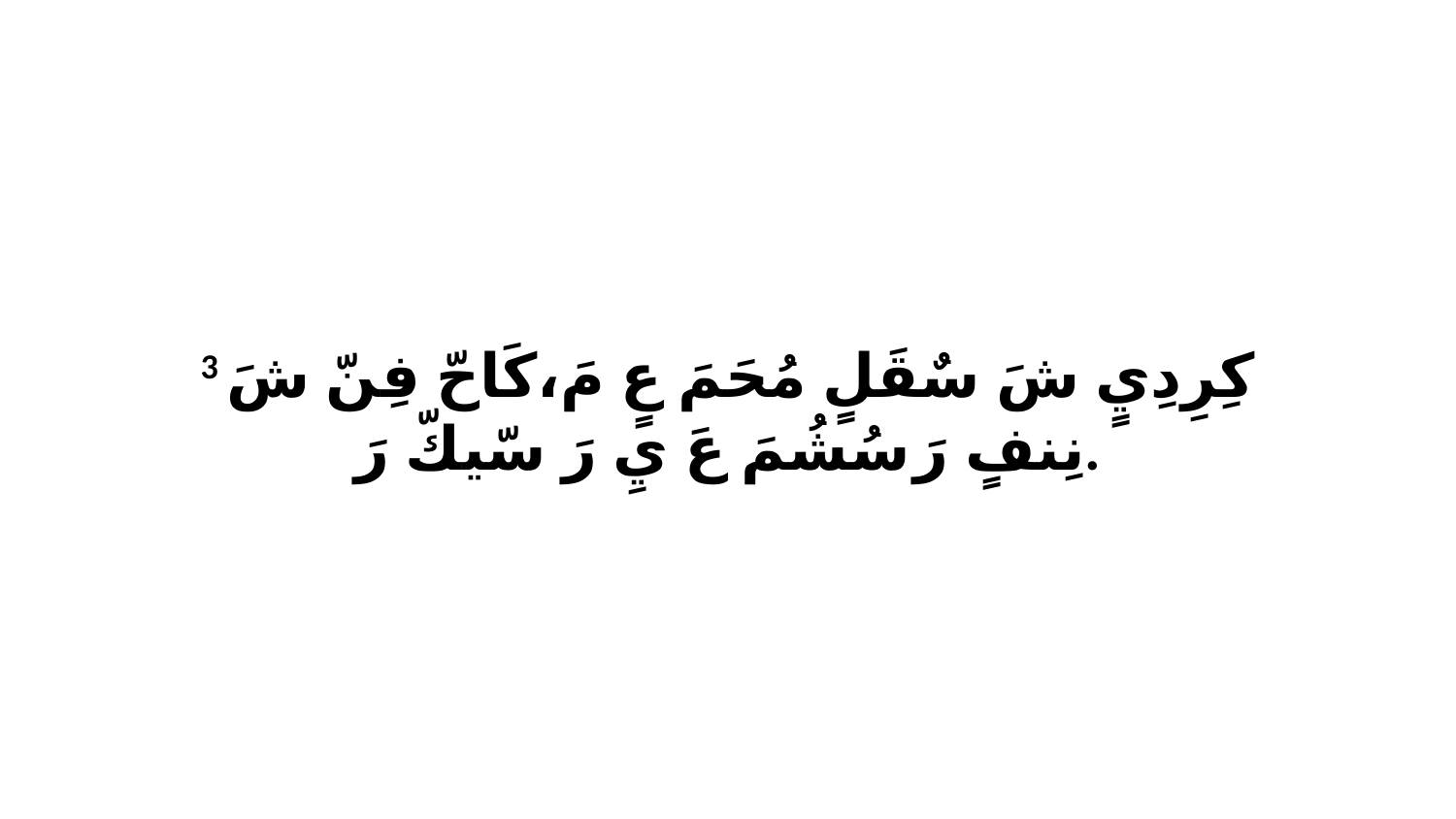

3 كِرِدِيٍ شَ سٌقَلٍ مُحَمَ عٍ مَ،كَاحّ فِنّ شَ نِنفٍ رَ سُشُمَ عَ يِ رَ سّيكّ رَ.